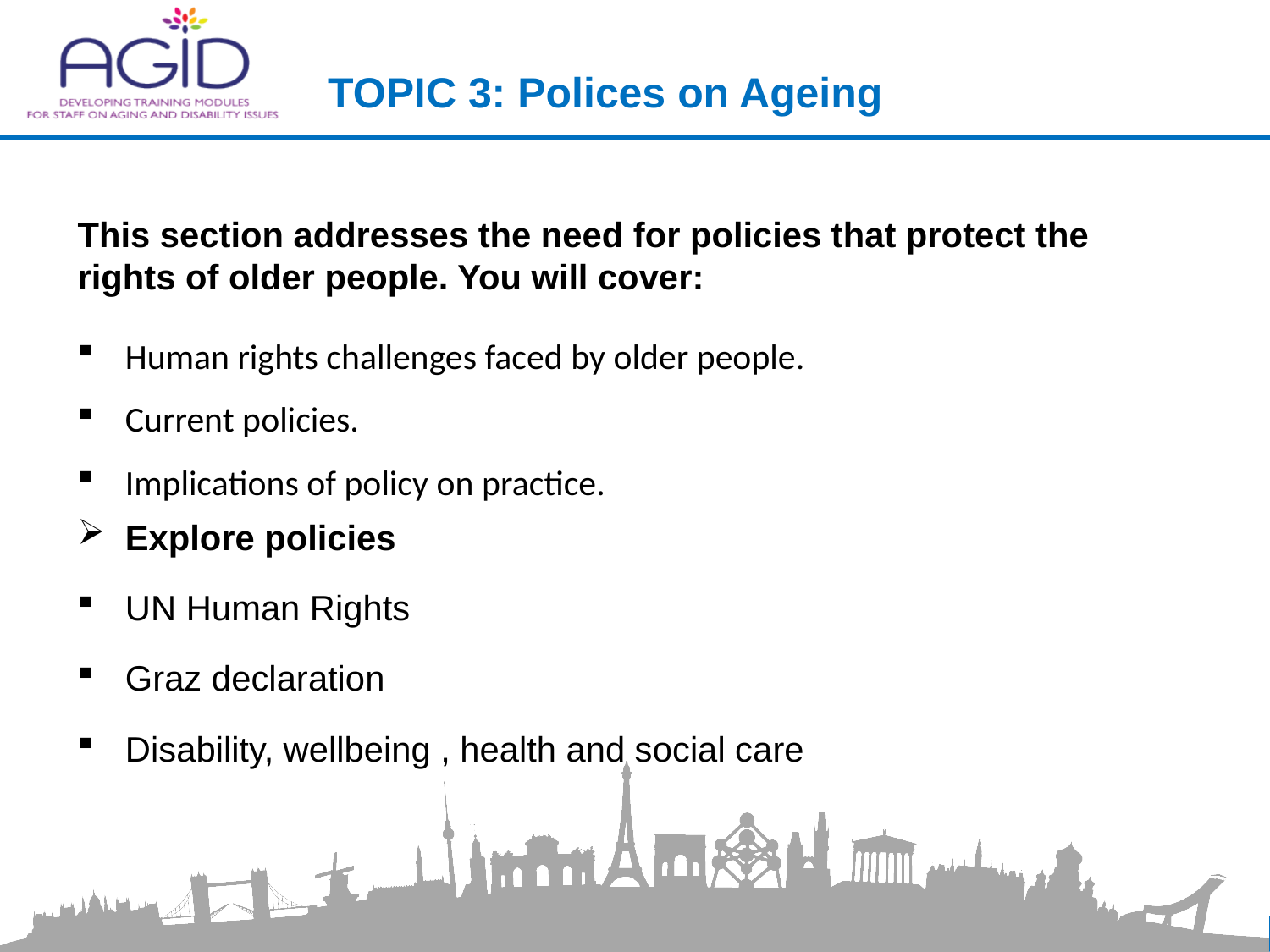

# TOPIC 3: Polices on Ageing
This section addresses the need for policies that protect the rights of older people. You will cover:
Human rights challenges faced by older people.
Current policies.
Implications of policy on practice.
Explore policies
UN Human Rights
Graz declaration
Disability, wellbeing , health and social care